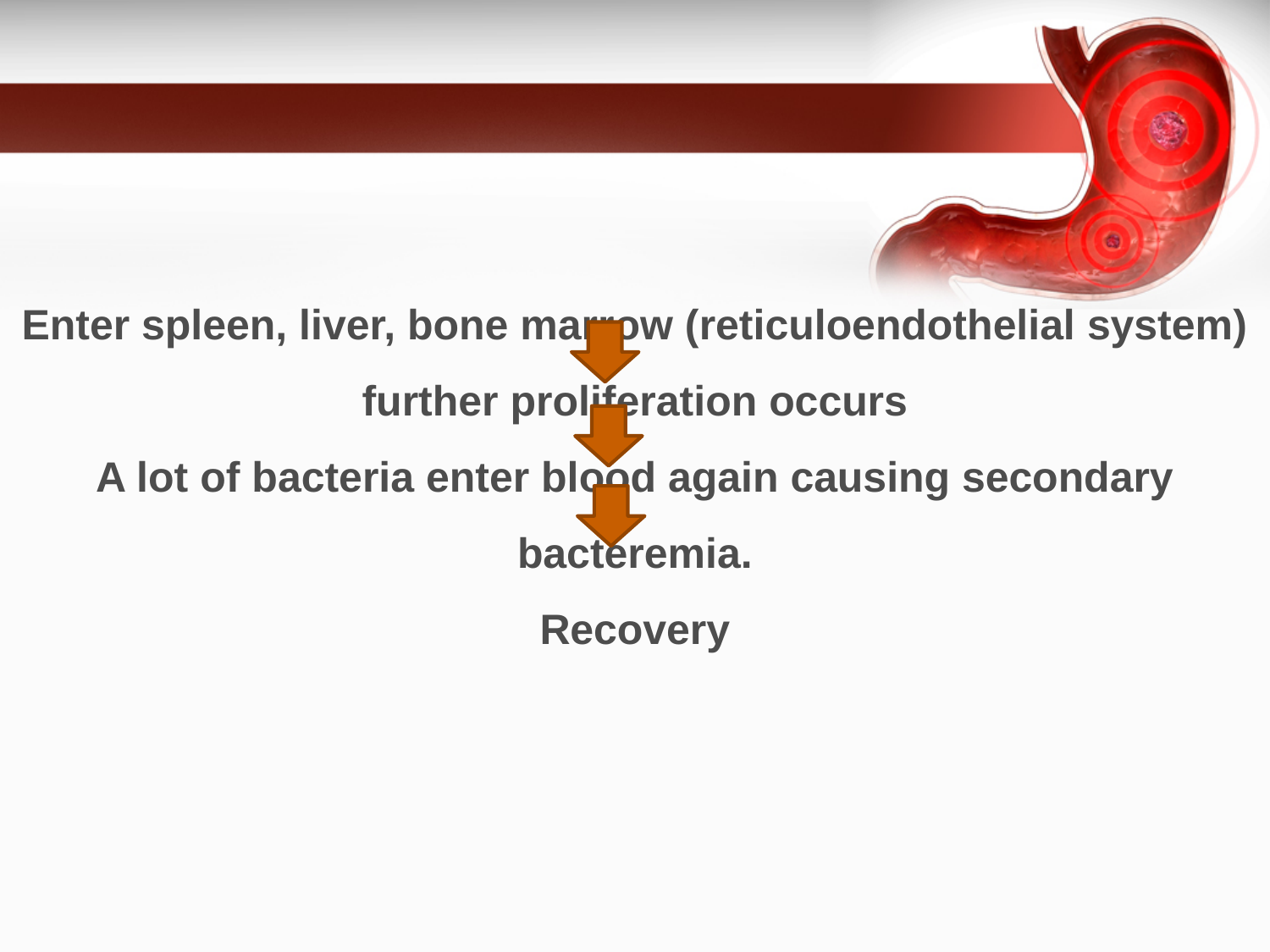

#
Enter spleen, liver, bone marrow (reticuloendothelial system)
further proliferation occurs
A lot of bacteria enter blood again causing secondary bacteremia.
Recovery